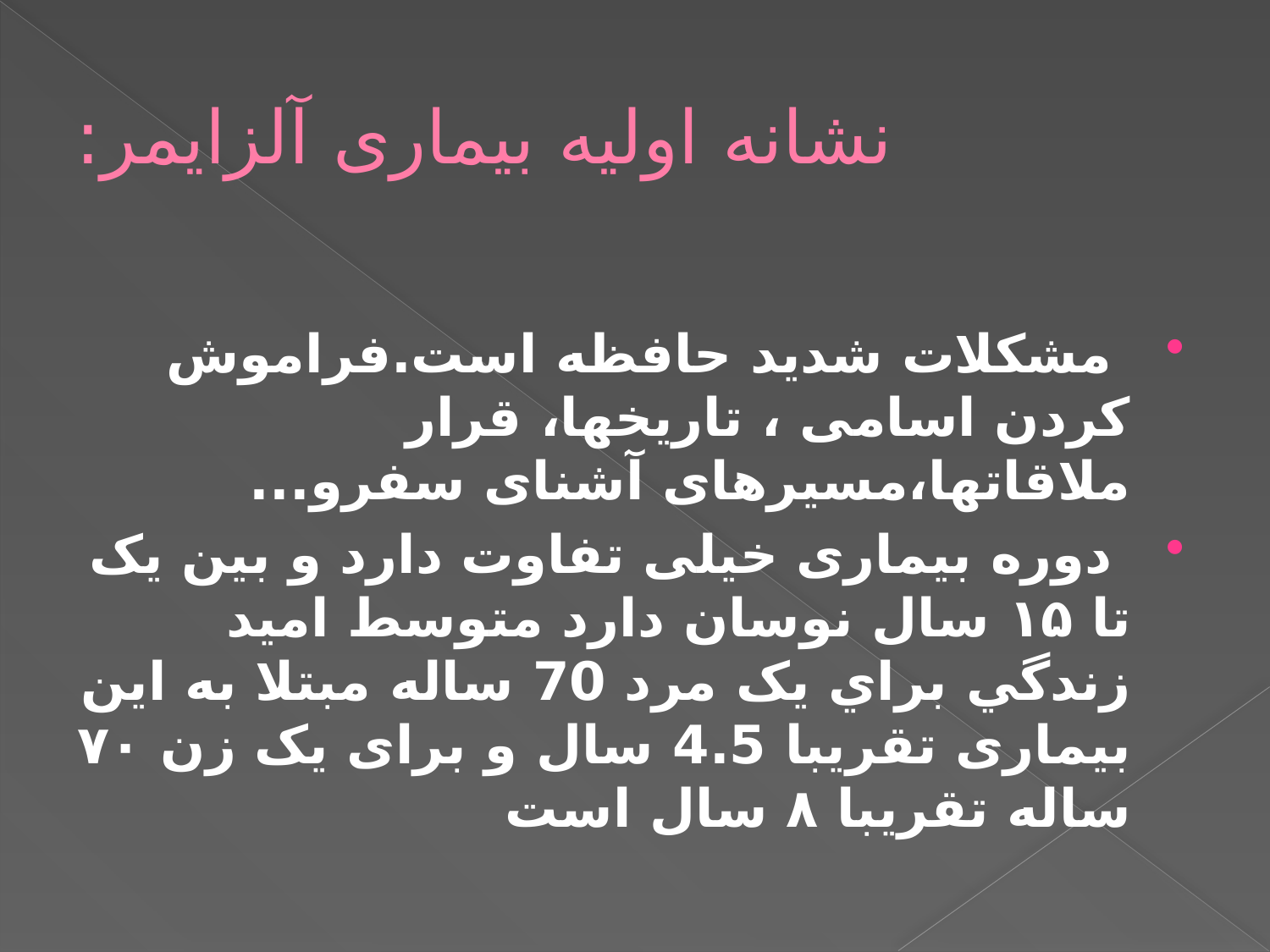

# نشانه اولیه بیماری آلزایمر:
 مشکلات شدید حافظه است.فراموش کردن اسامی ، تاریخها، قرار ملاقاتها،مسیرهای آشنای سفرو...
 دوره بیماری خیلی تفاوت دارد و بین یک تا ۱۵ سال نوسان دارد متوسط اميد زندگي براي يک مرد 70 ساله مبتلا به این بیماری تقریبا 4.5 سال و برای یک زن ۷۰ ساله تقریبا ۸ سال است